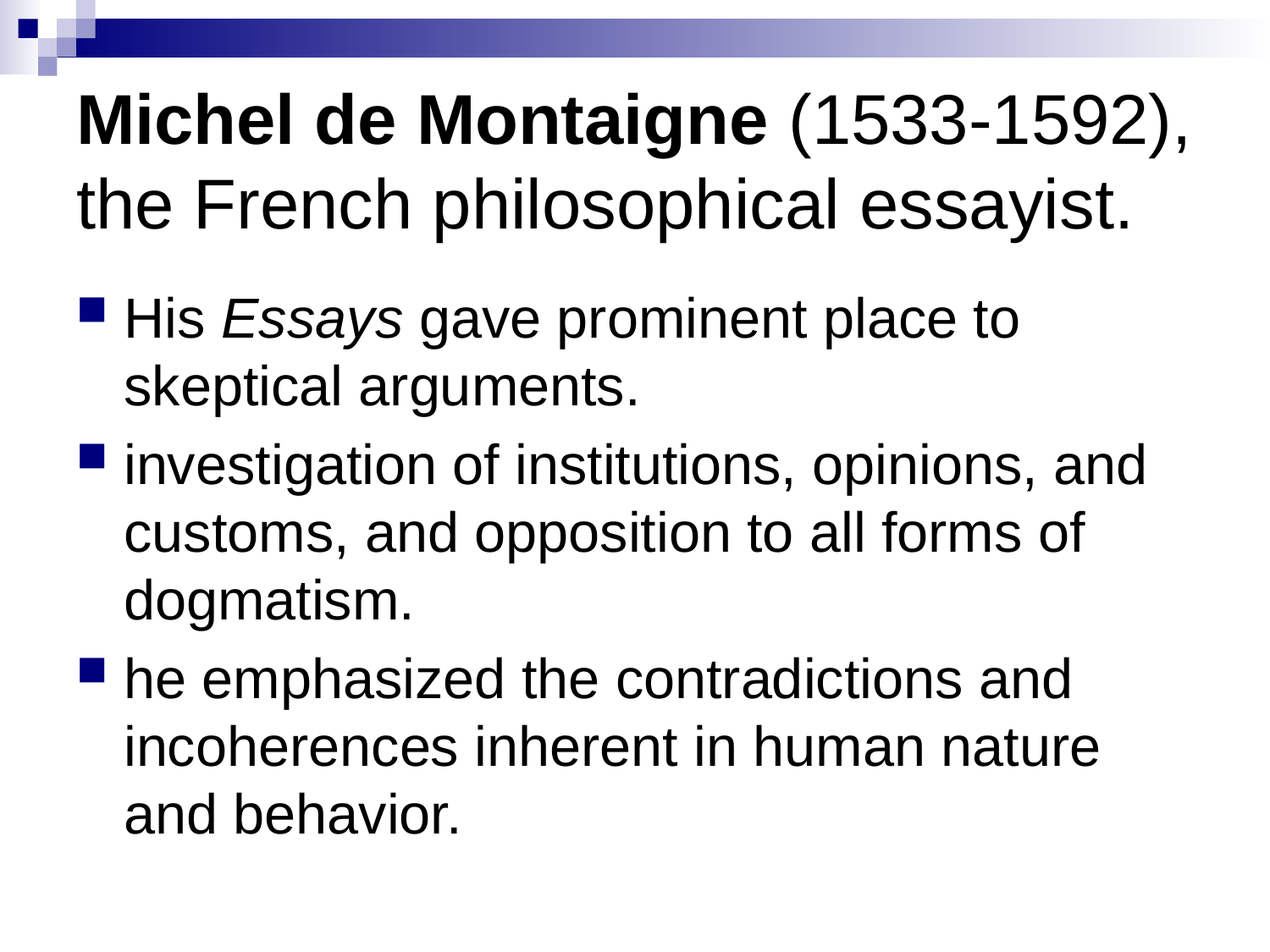

# Michel de Montaigne (1533-1592), the French philosophical essayist.
His Essays gave prominent place to skeptical arguments.
investigation of institutions, opinions, and customs, and opposition to all forms of dogmatism.
he emphasized the contradictions and incoherences inherent in human nature and behavior.